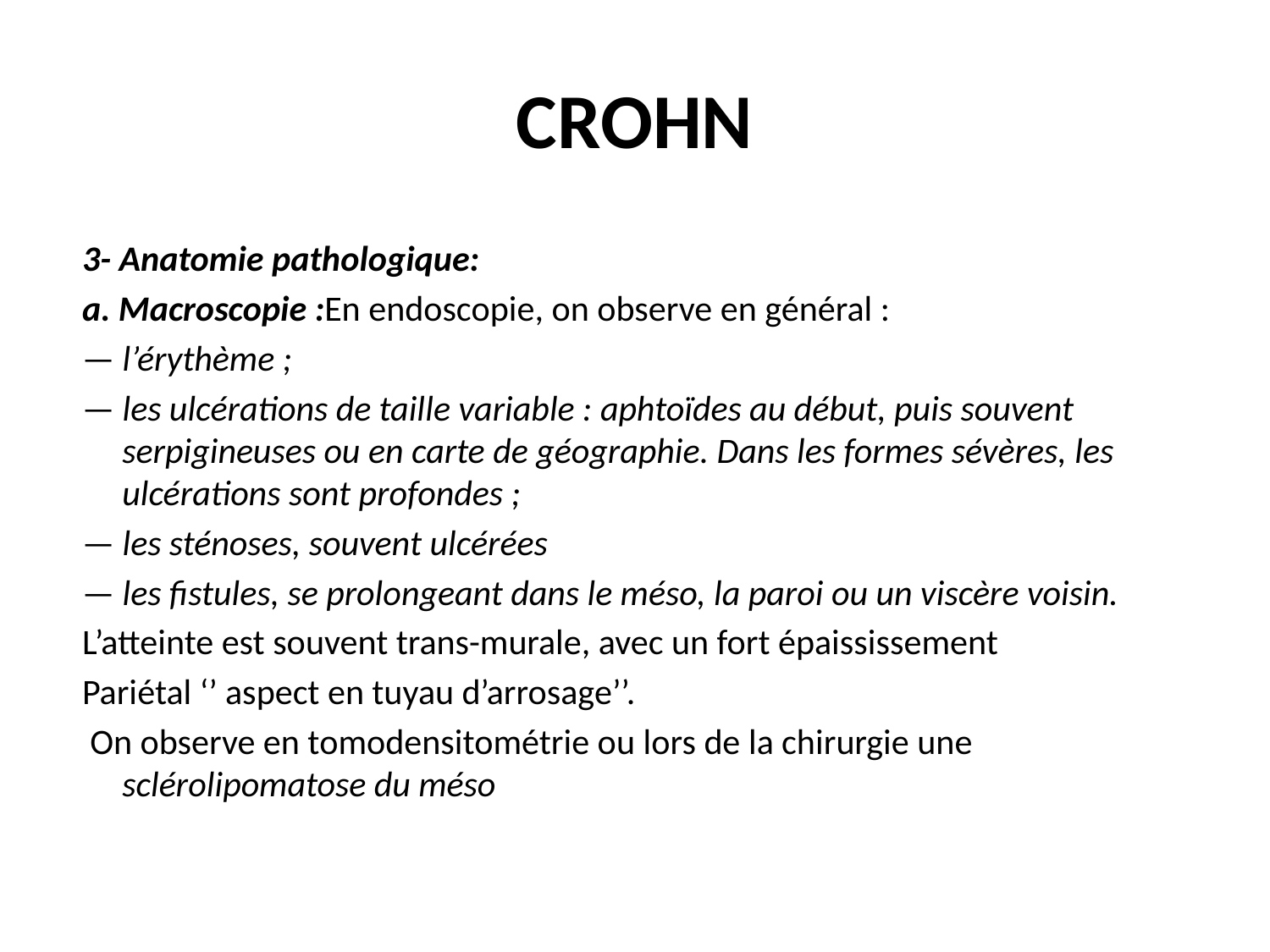

# CROHN

3- Anatomie pathologique:
a. Macroscopie :En endoscopie, on observe en général :
— l’érythème ;
— les ulcérations de taille variable : aphtoïdes au début, puis souvent serpigineuses ou en carte de géographie. Dans les formes sévères, les ulcérations sont profondes ;
— les sténoses, souvent ulcérées
— les fistules, se prolongeant dans le méso, la paroi ou un viscère voisin.
L’atteinte est souvent trans-murale, avec un fort épaississement
Pariétal ‘’ aspect en tuyau d’arrosage’’.
 On observe en tomodensitométrie ou lors de la chirurgie une sclérolipomatose du méso